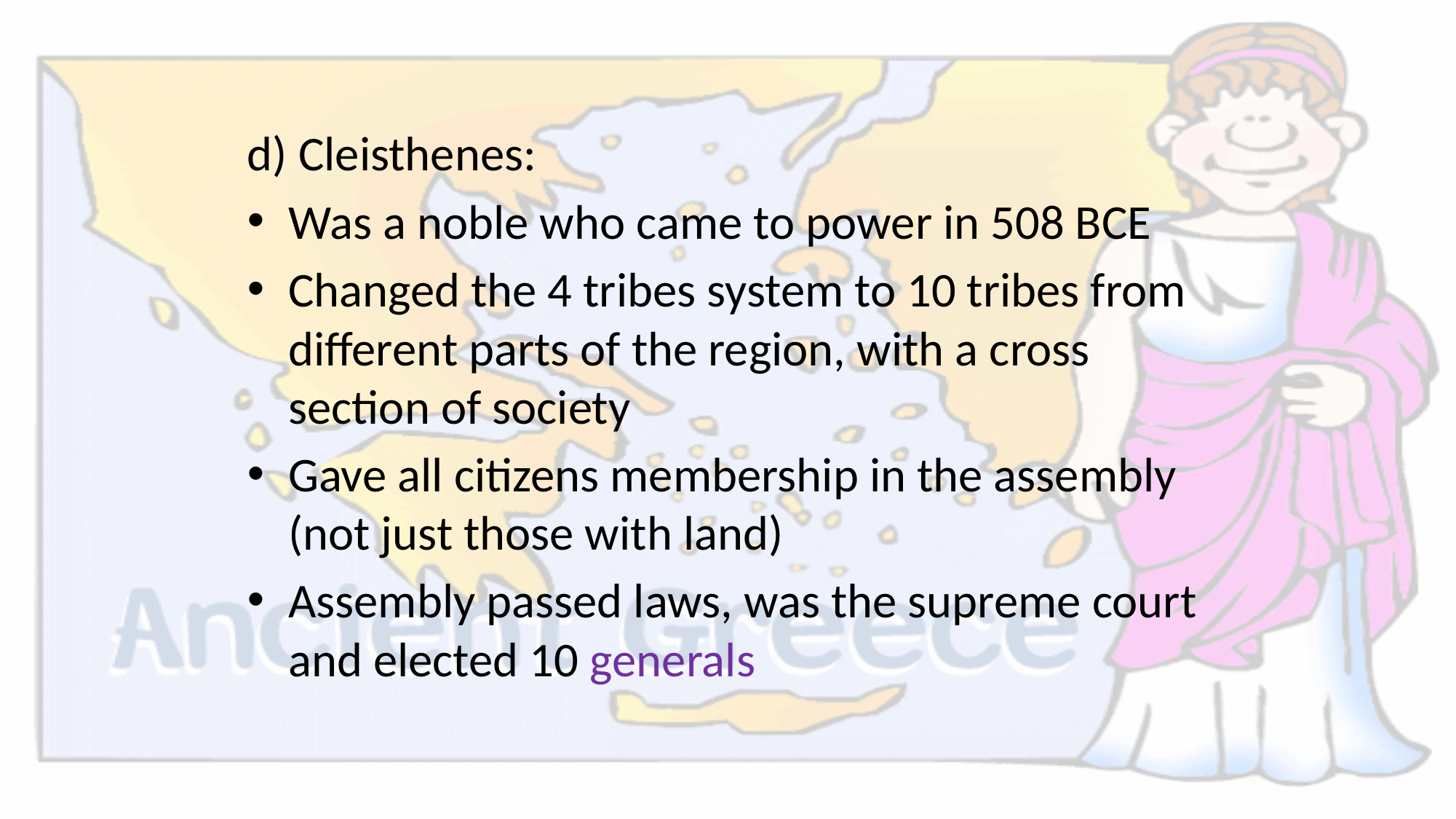

#
d) Cleisthenes:
Was a noble who came to power in 508 BCE
Changed the 4 tribes system to 10 tribes from different parts of the region, with a cross section of society
Gave all citizens membership in the assembly (not just those with land)
Assembly passed laws, was the supreme court and elected 10 generals